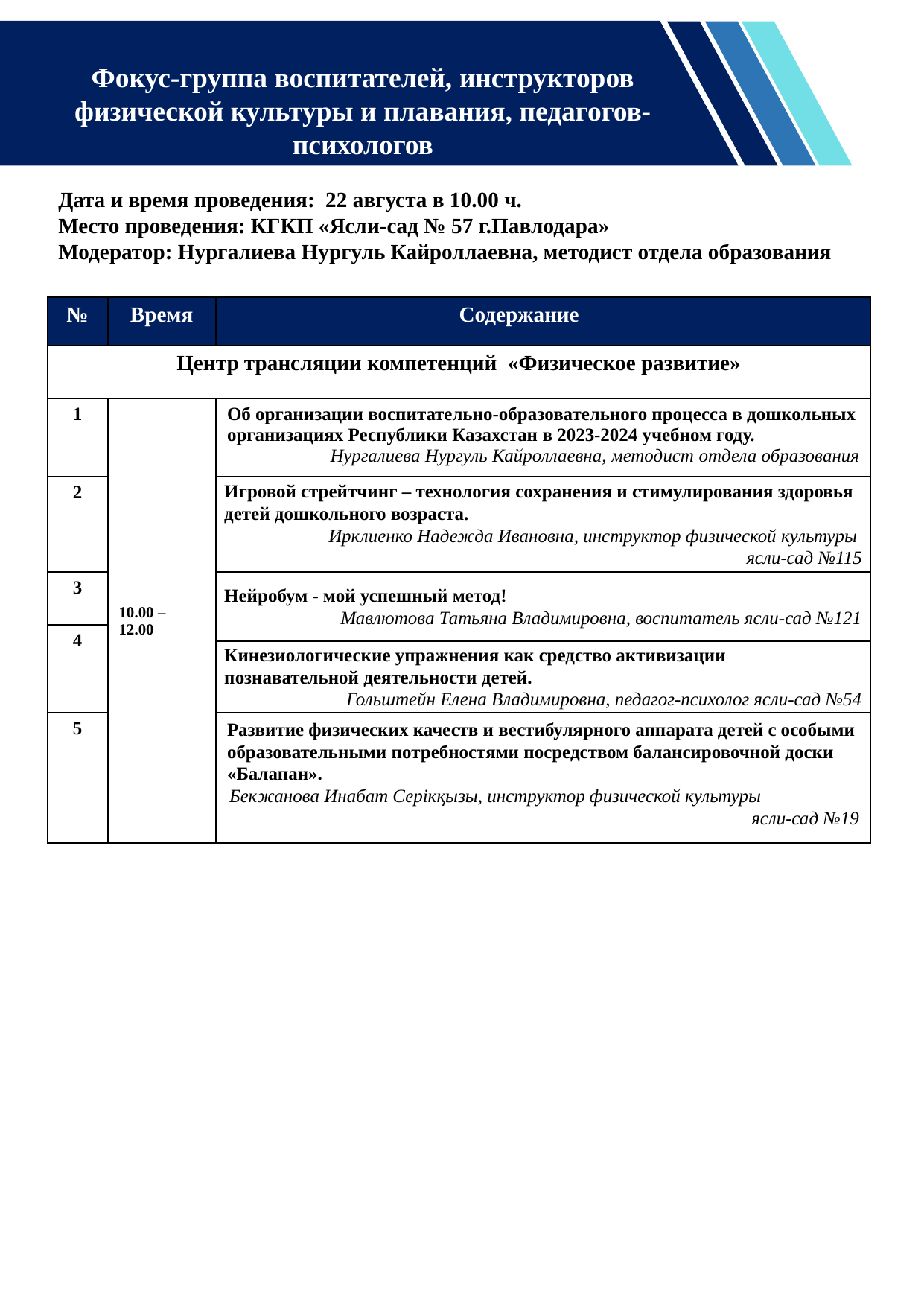

Фокус-группа воспитателей, инструкторов физической культуры и плавания, педагогов-психологов
Дата и время проведения:  22 августа в 10.00 ч.
Место проведения: КГКП «Ясли-сад № 57 г.Павлодара»
Модератор: Нургалиева Нургуль Кайроллаевна, методист отдела образования

| № | Время | Содержание |
| --- | --- | --- |
| Центр трансляции компетенций «Физическое развитие» |  |  |
| 1 | 10.00 – 12.00 | Об организации воспитательно-образовательного процесса в дошкольных организациях Республики Казахстан в 2023-2024 учебном году. Нургалиева Нургуль Кайроллаевна, методист отдела образования |
| 2 |  | Игровой стрейтчинг – технология сохранения и стимулирования здоровья детей дошкольного возраста. Ирклиенко Надежда Ивановна, инструктор физической культуры ясли-сад №115 |
| 3 |  | Нейробум - мой успешный метод! Мавлютова Татьяна Владимировна, воспитатель ясли-сад №121 |
| 4 |  |  |
|  |  | Кинезиологические упражнения как средство активизации познавательной деятельности детей. Гольштейн Елена Владимировна, педагог-психолог ясли-сад №54 |
| 5 |  | Развитие физических качеств и вестибулярного аппарата детей с особыми образовательными потребностями посредством балансировочной доски «Балапан». Бекжанова Инабат Серікқызы, инструктор физической культуры ясли-сад №19 |